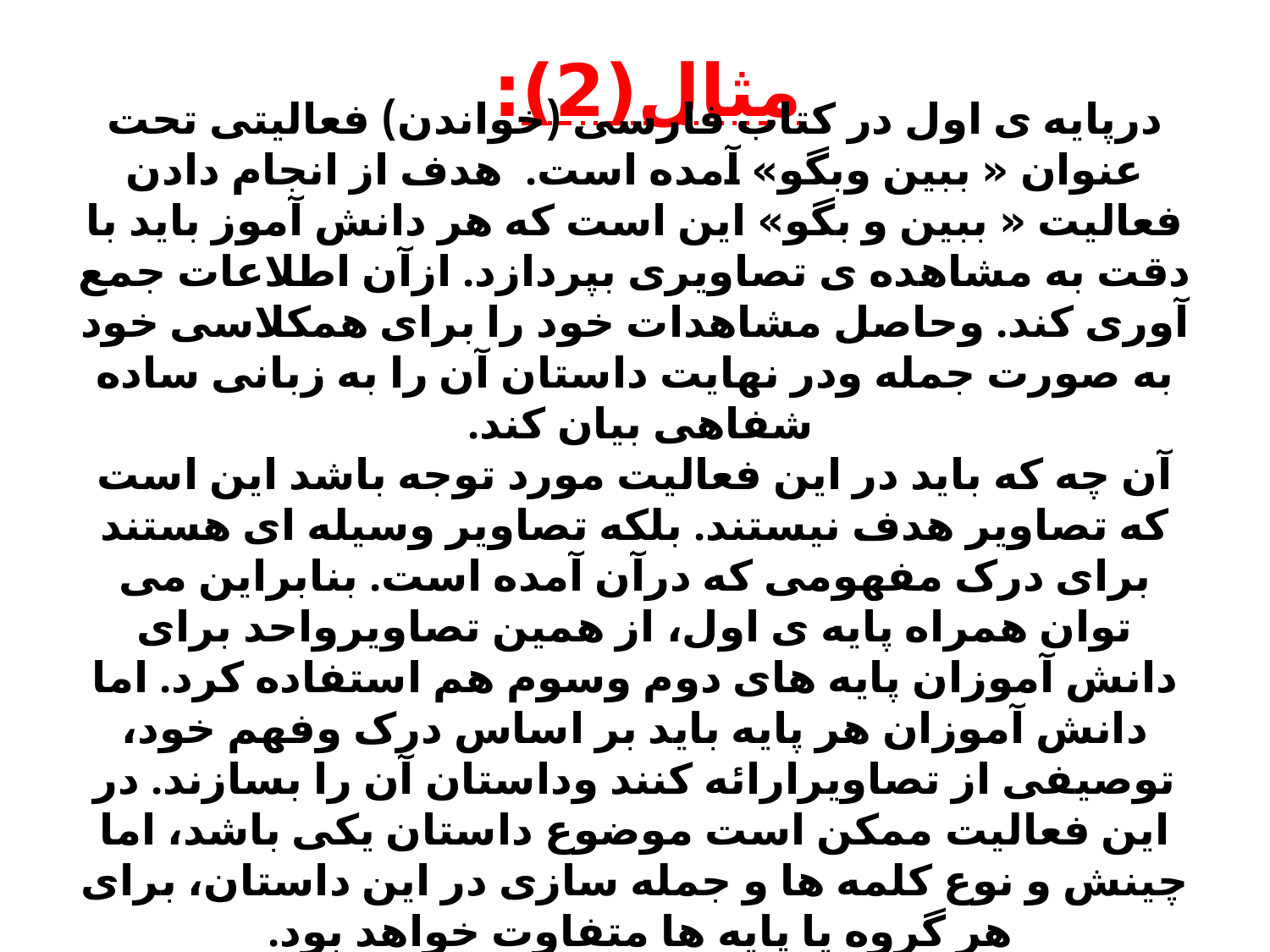

# مثال(2):
درپایه ی اول در کتاب فارسی (خواندن) فعالیتی تحت عنوان « ببین وبگو» آمده است.  هدف از انجام دادن فعالیت « ببین و بگو» این است که هر دانش آموز باید با دقت به مشاهده ی تصاویری بپردازد. ازآن اطلاعات جمع آوری کند. وحاصل مشاهدات خود را برای همکلاسی خود به صورت جمله ودر نهایت داستان آن را به زبانی ساده شفاهی بیان کند.
آن چه که باید در این فعالیت مورد توجه باشد این است که تصاویر هدف نیستند. بلکه تصاویر وسیله ای هستند برای درک مفهومی که درآن آمده است. بنابراین می توان همراه پایه ی اول، از همین تصاویرواحد برای دانش آموزان پایه های دوم وسوم هم استفاده کرد. اما دانش آموزان هر پایه باید بر اساس درک وفهم خود، توصیفی از تصاویرارائه کنند وداستان آن را بسازند. در این فعالیت ممکن است موضوع داستان یکی باشد، اما چینش و نوع کلمه ها و جمله سازی در این داستان، برای هر گروه یا پایه ها متفاوت خواهد بود.